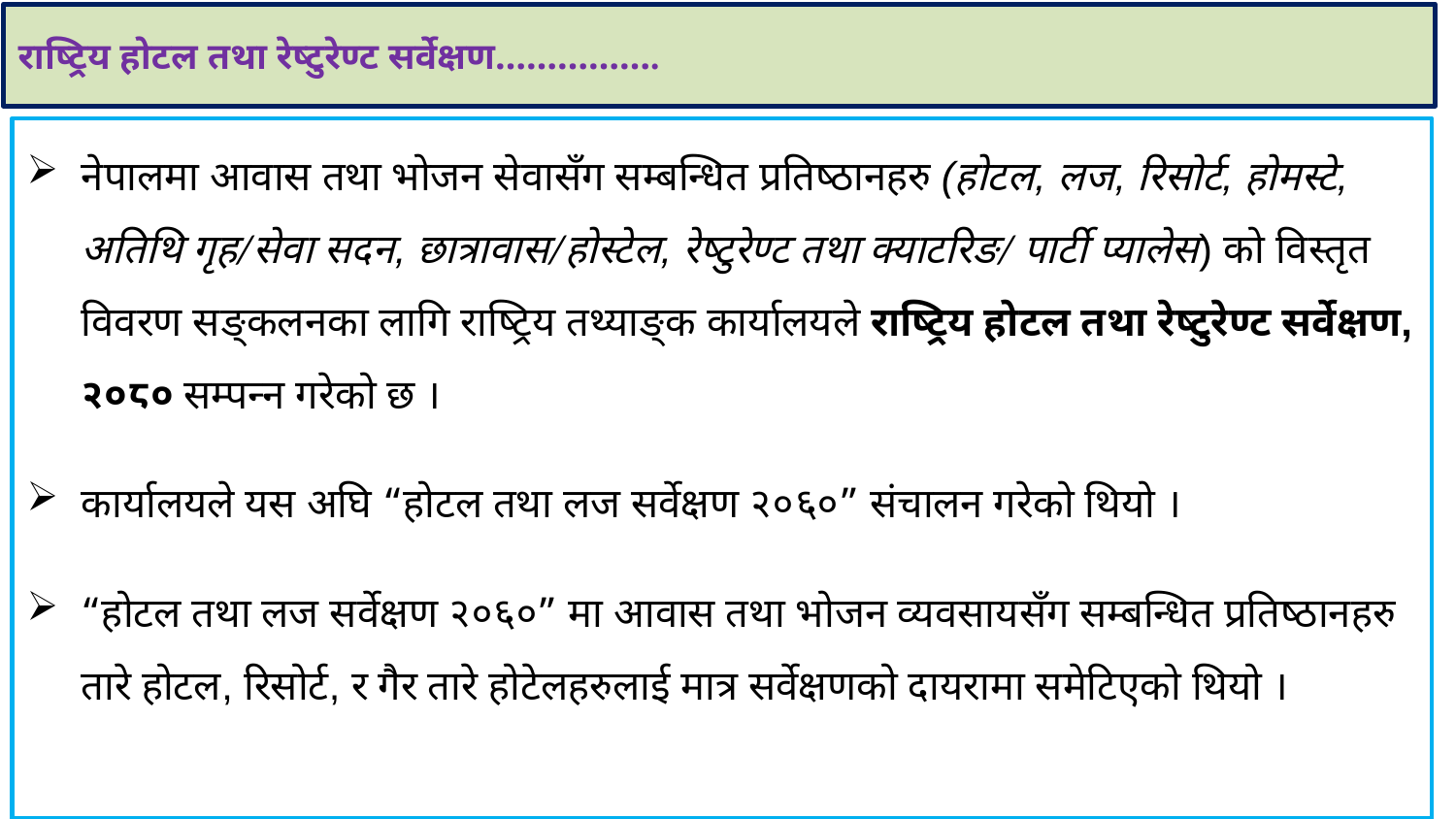

# राष्ट्रिय होटल तथा रेष्टुरेण्ट सर्वेक्षण…………….
नेपालमा आवास तथा भोजन सेवासँग सम्बन्धित प्रतिष्ठानहरु (होटल, लज, रिसोर्ट, होमस्टे, अतिथि गृह/सेवा सदन, छात्रावास/होस्टेल, रेष्टुरेण्ट तथा क्याटरिङ/ पार्टी प्यालेस) को विस्तृत विवरण सङ्कलनका लागि राष्ट्रिय तथ्याङ्क कार्यालयले राष्ट्रिय होटल तथा रेष्टुरेण्ट सर्वेक्षण, २०८० सम्पन्न गरेको छ ।
कार्यालयले यस अघि “होटल तथा लज सर्वेक्षण २०६०” संचालन गरेको थियो ।
“होटल तथा लज सर्वेक्षण २०६०” मा आवास तथा भोजन व्यवसायसँग सम्बन्धित प्रतिष्ठानहरु तारे होटल, रिसोर्ट, र गैर तारे होटेलहरुलाई मात्र सर्वेक्षणको दायरामा समेटिएको थियो ।